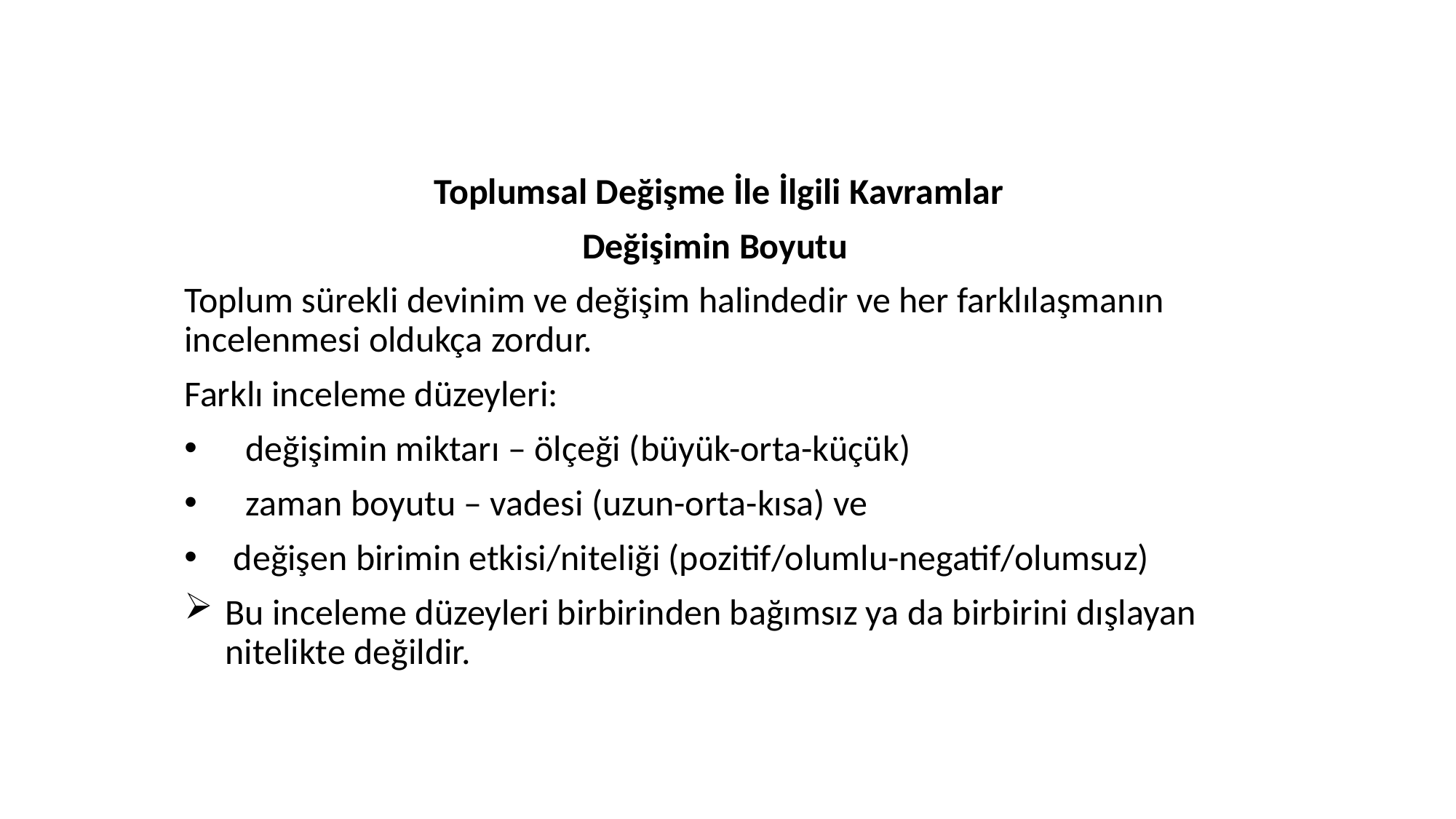

Toplumsal Değişme İle İlgili Kavramlar
Değişimin Boyutu
Toplum sürekli devinim ve değişim halindedir ve her farklılaşmanın incelenmesi oldukça zordur.
Farklı inceleme düzeyleri:
değişimin miktarı – ölçeği (büyük-orta-küçük)
zaman boyutu – vadesi (uzun-orta-kısa) ve
 değişen birimin etkisi/niteliği (pozitif/olumlu-negatif/olumsuz)
Bu inceleme düzeyleri birbirinden bağımsız ya da birbirini dışlayan nitelikte değildir.